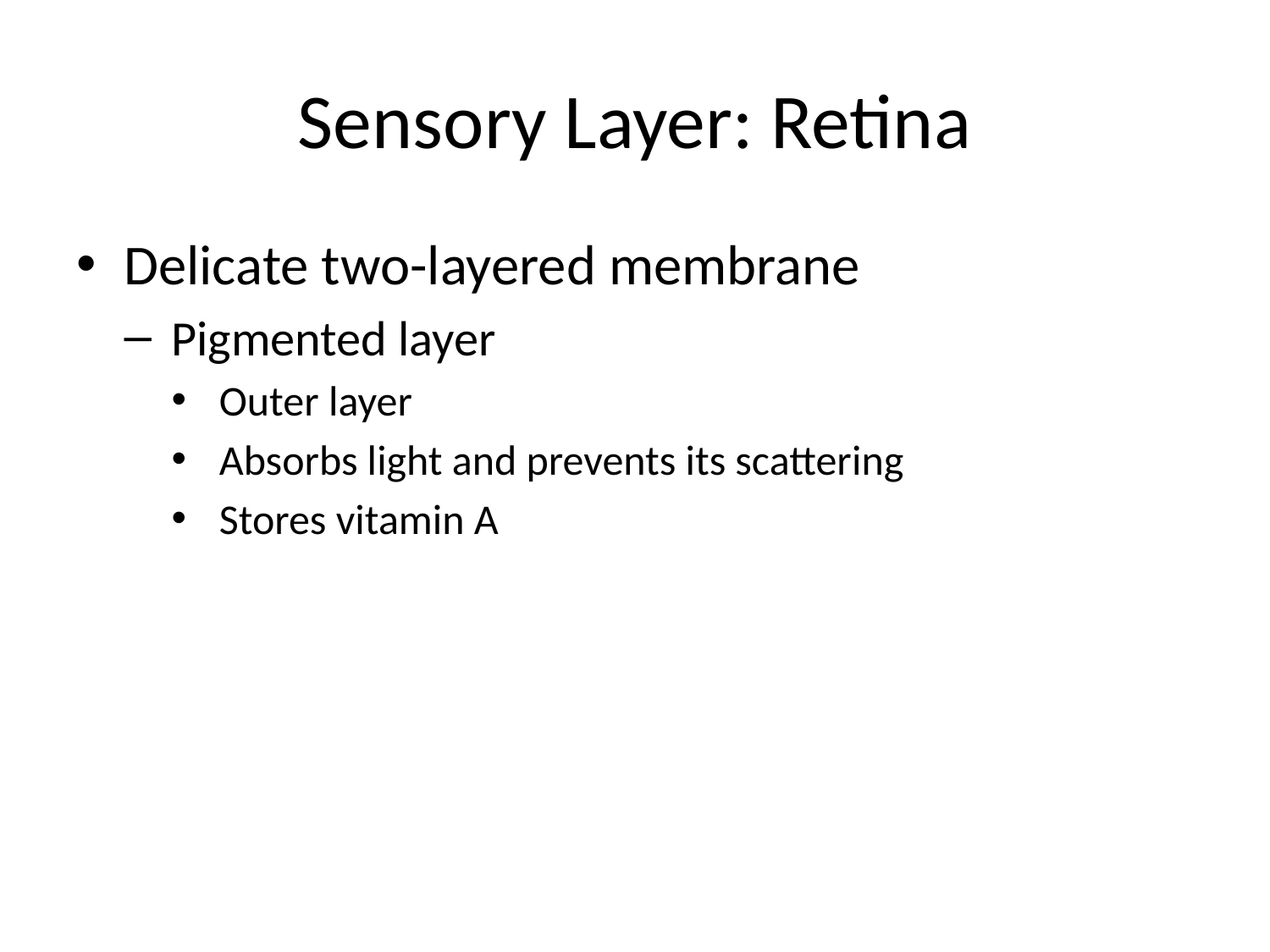

# Sensory Layer: Retina
Delicate two-layered membrane
Pigmented layer
Outer layer
Absorbs light and prevents its scattering
Stores vitamin A